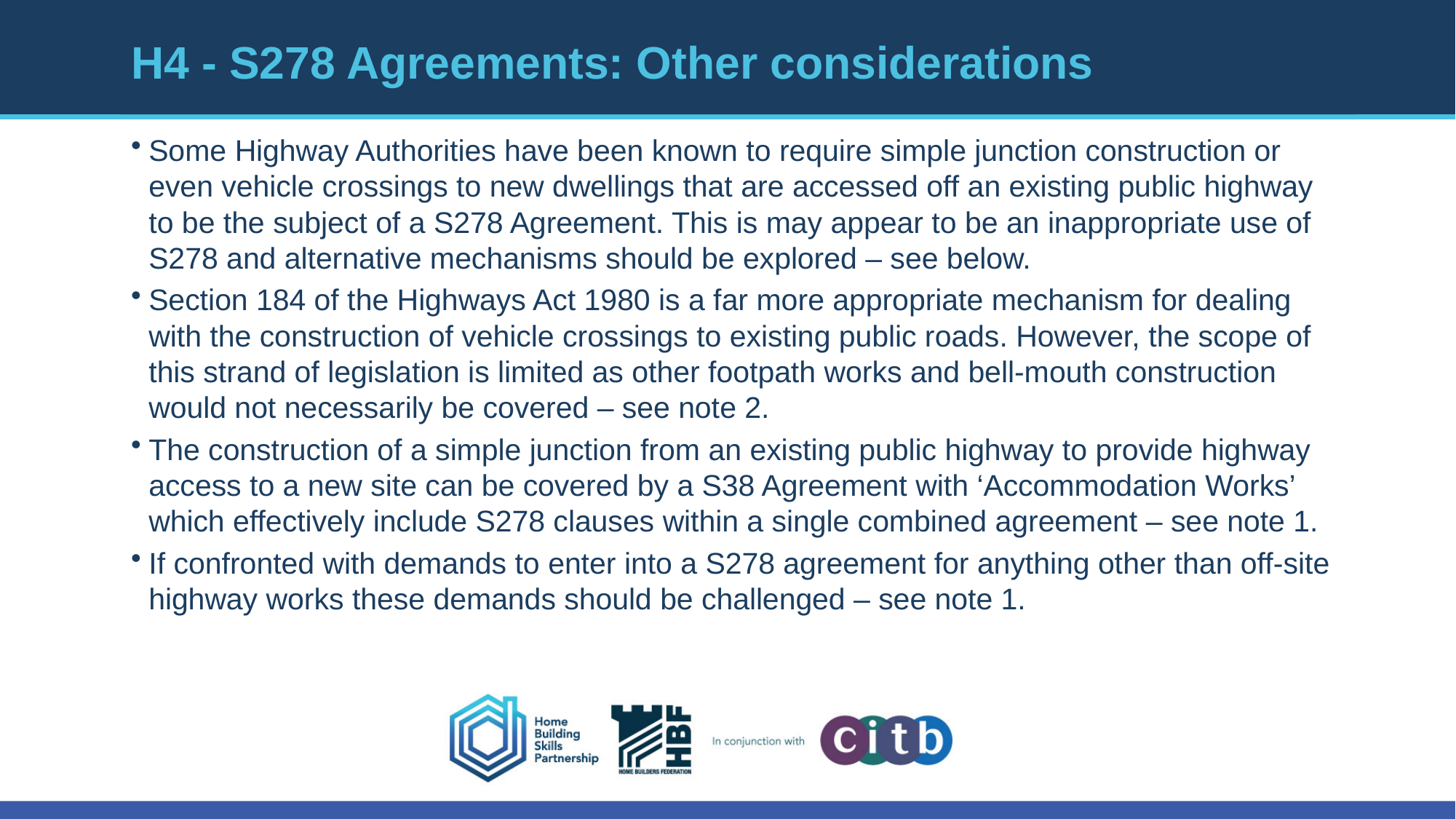

# H4 - S278 Agreements: Other considerations
Some Highway Authorities have been known to require simple junction construction or even vehicle crossings to new dwellings that are accessed off an existing public highway to be the subject of a S278 Agreement. This is may appear to be an inappropriate use of S278 and alternative mechanisms should be explored – see below.
Section 184 of the Highways Act 1980 is a far more appropriate mechanism for dealing with the construction of vehicle crossings to existing public roads. However, the scope of this strand of legislation is limited as other footpath works and bell-mouth construction would not necessarily be covered – see note 2.
The construction of a simple junction from an existing public highway to provide highway access to a new site can be covered by a S38 Agreement with ‘Accommodation Works’ which effectively include S278 clauses within a single combined agreement – see note 1.
If confronted with demands to enter into a S278 agreement for anything other than off-site highway works these demands should be challenged – see note 1.